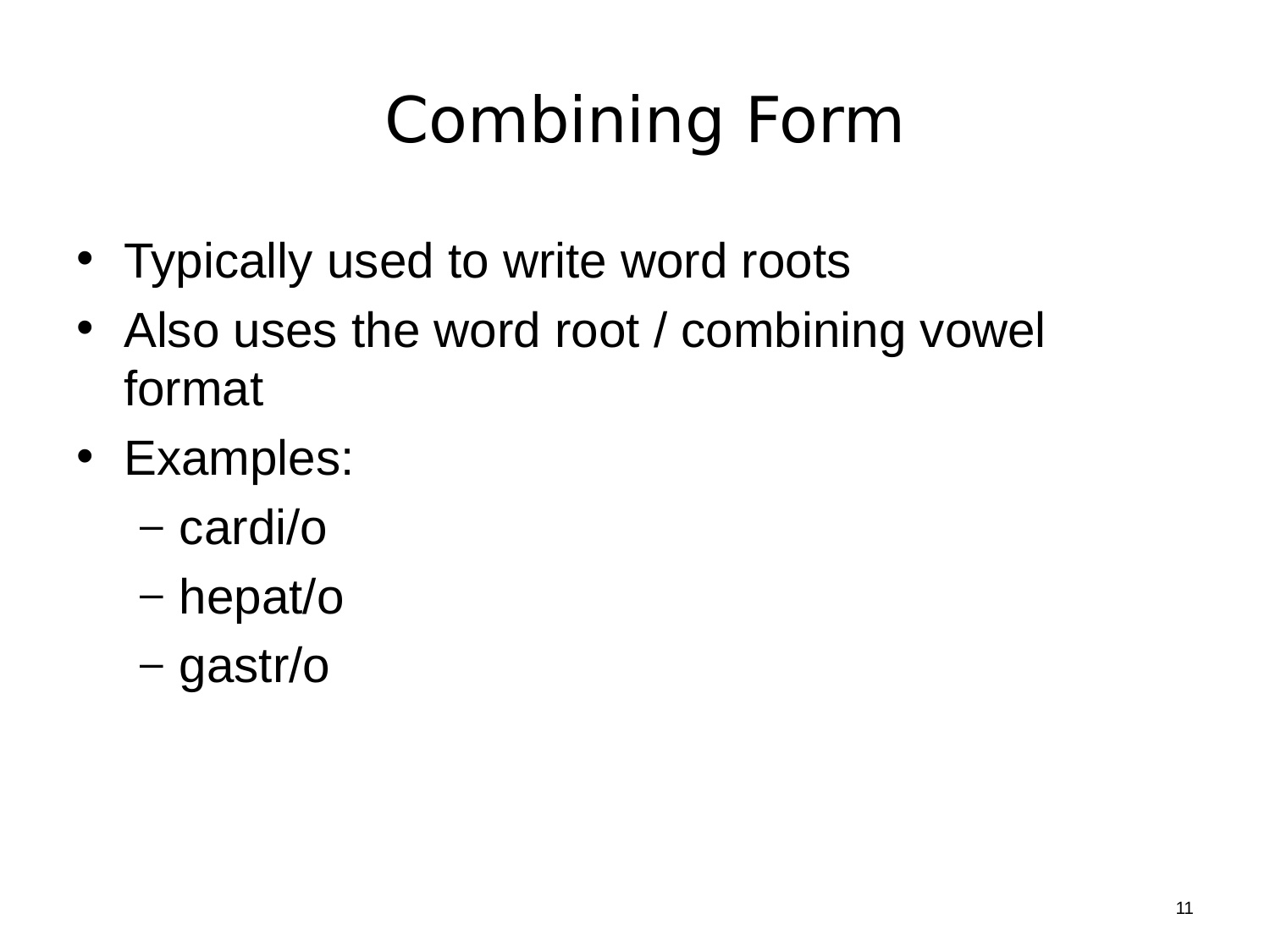

# Combining Form
Typically used to write word roots
Also uses the word root / combining vowel format
Examples:
cardi/o
hepat/o
gastr/o
11